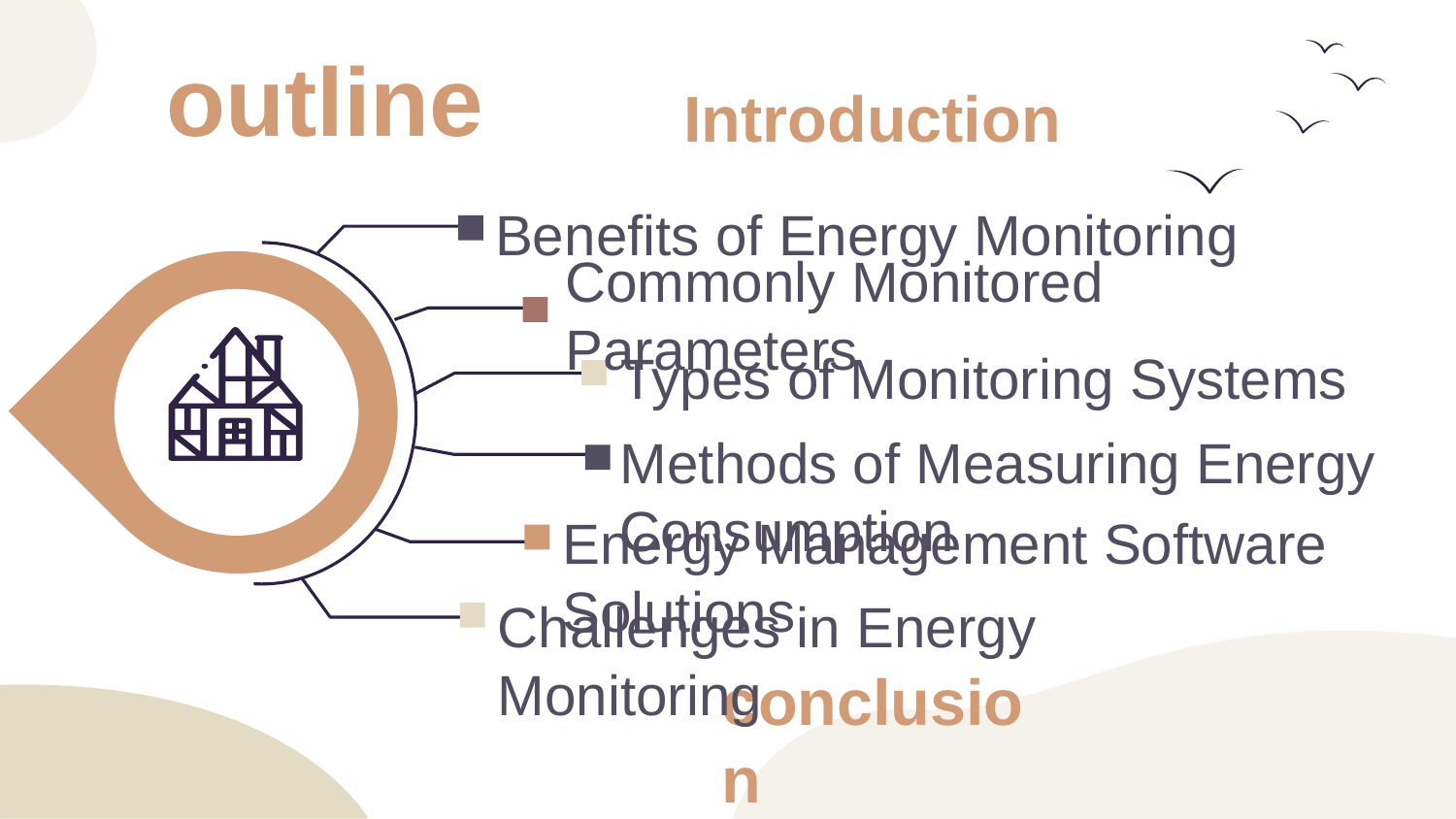

# outline
Introduction
Benefits of Energy Monitoring

Types of Monitoring Systems

Commonly Monitored Parameters

Methods of Measuring Energy Consumption

Energy Management Software Solutions

Challenges in Energy Monitoring

conclusion